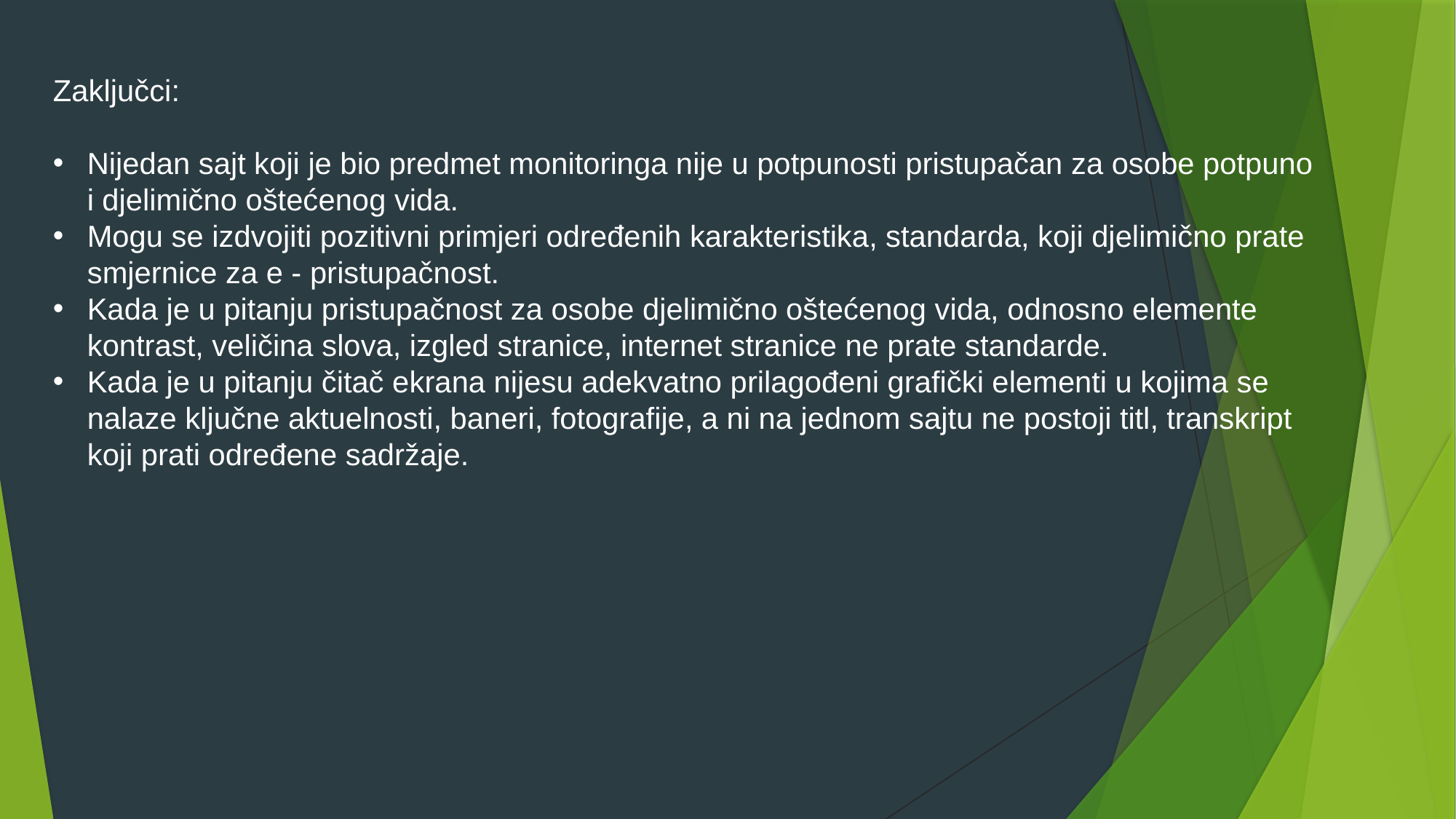

Zaključci:

Nijedan sajt koji je bio predmet monitoringa nije u potpunosti pristupačan za osobe potpuno i djelimično oštećenog vida.
Mogu se izdvojiti pozitivni primjeri određenih karakteristika, standarda, koji djelimično prate smjernice za e - pristupačnost.
Kada je u pitanju pristupačnost za osobe djelimično oštećenog vida, odnosno elemente kontrast, veličina slova, izgled stranice, internet stranice ne prate standarde.
Kada je u pitanju čitač ekrana nijesu adekvatno prilagođeni grafički elementi u kojima se nalaze ključne aktuelnosti, baneri, fotografije, a ni na jednom sajtu ne postoji titl, transkript koji prati određene sadržaje.